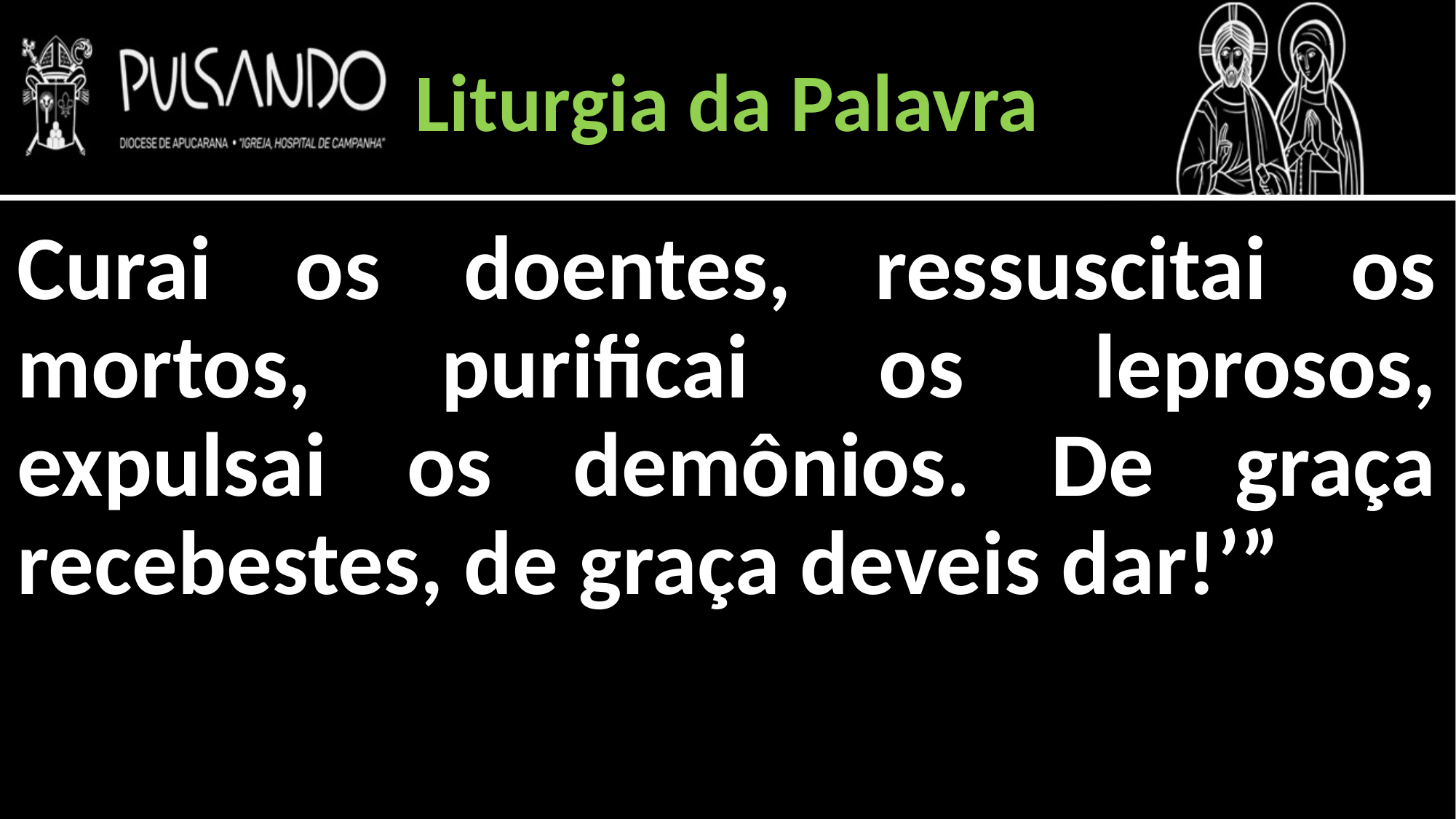

Liturgia da Palavra
Curai os doentes, ressuscitai os mortos, purificai os leprosos, expulsai os demônios. De graça recebestes, de graça deveis dar!’”